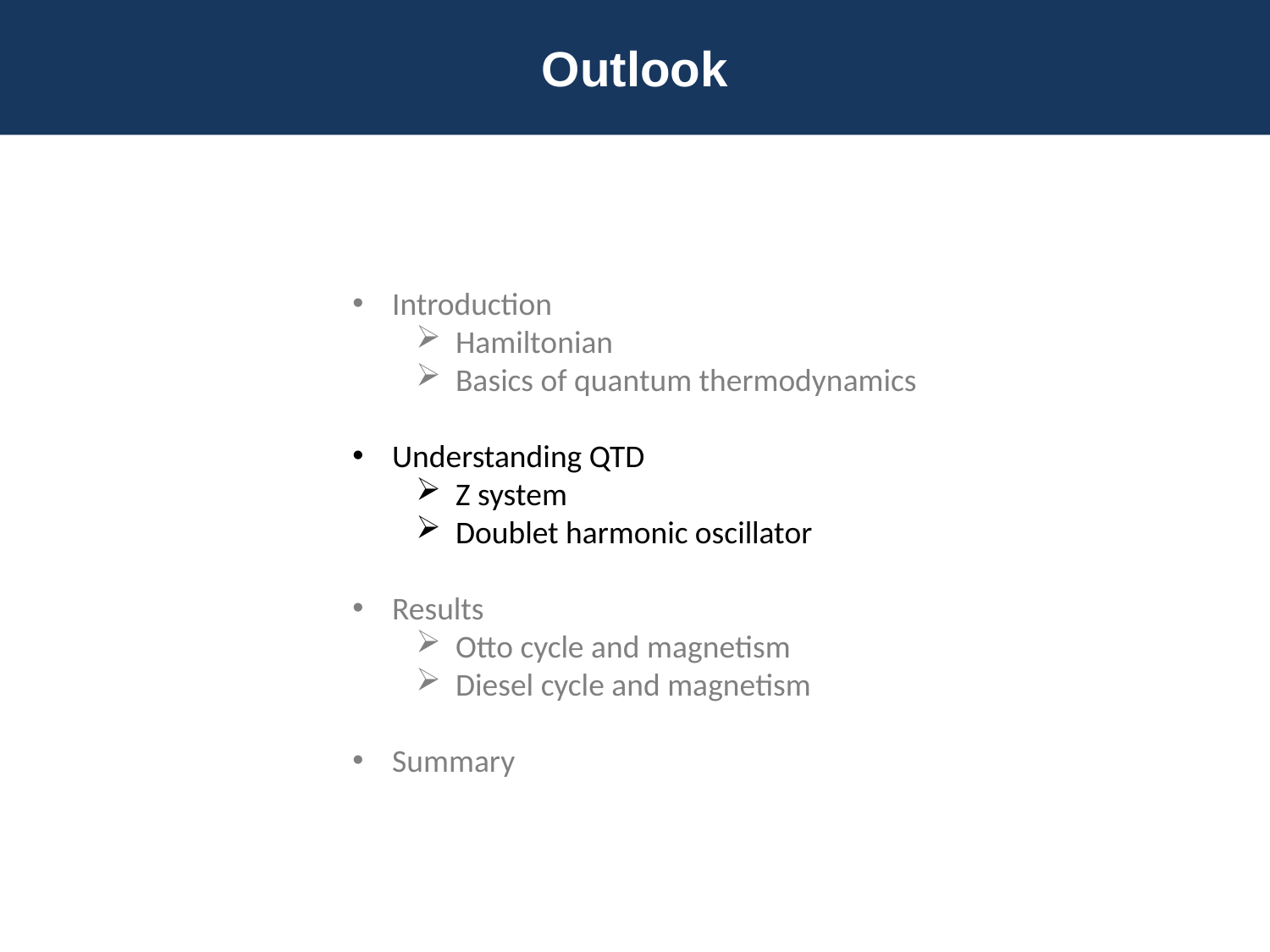

Outlook

Introduction
Hamiltonian
Basics of quantum thermodynamics
Understanding QTD
Z system
Doublet harmonic oscillator
Results
Otto cycle and magnetism
Diesel cycle and magnetism
Summary